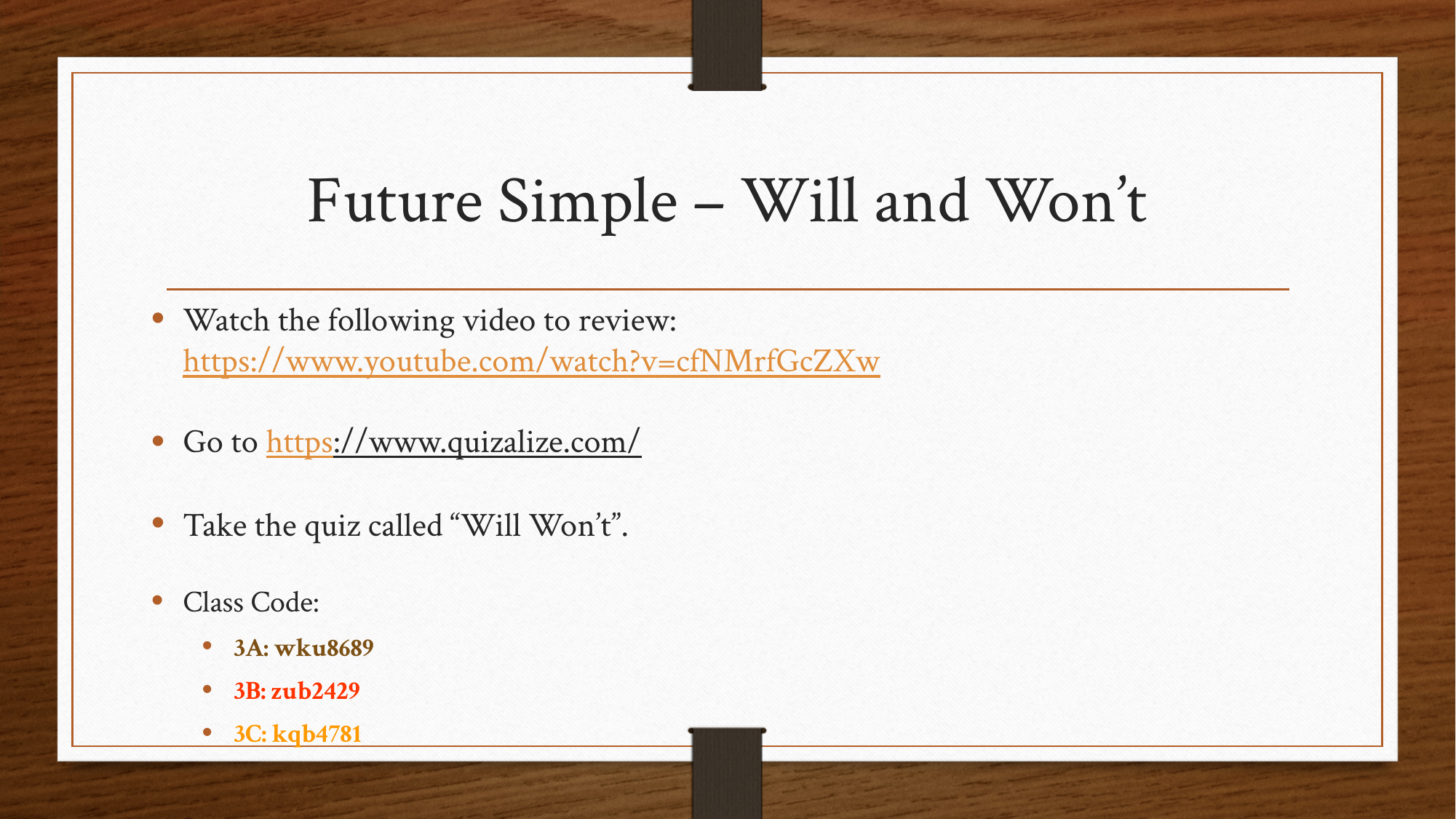

# Future Simple – Will and Won’t
Watch the following video to review: https://www.youtube.com/watch?v=cfNMrfGcZXw

Go to https://www.quizalize.com/

Take the quiz called “Will Won’t”.

Class Code:
3A: wku8689
3B: zub2429
3C: kqb4781